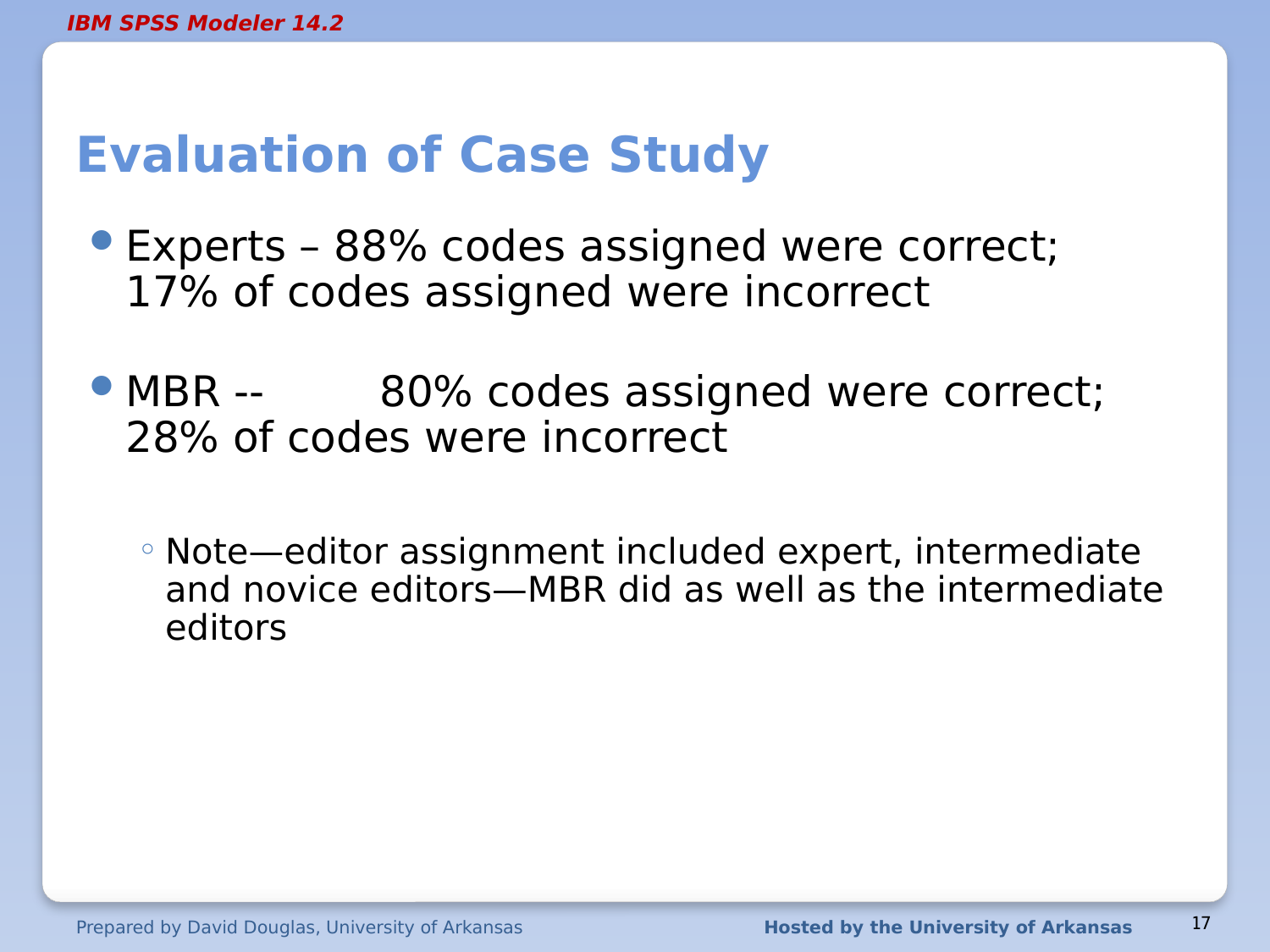

# Evaluation of Case Study
Experts – 88% codes assigned were correct;	17% of codes assigned were incorrect

MBR -- 	80% codes assigned were correct; 28% of codes were incorrect

Note—editor assignment included expert, intermediate and novice editors—MBR did as well as the intermediate editors
Prepared by David Douglas, University of Arkansas
Hosted by the University of Arkansas
17